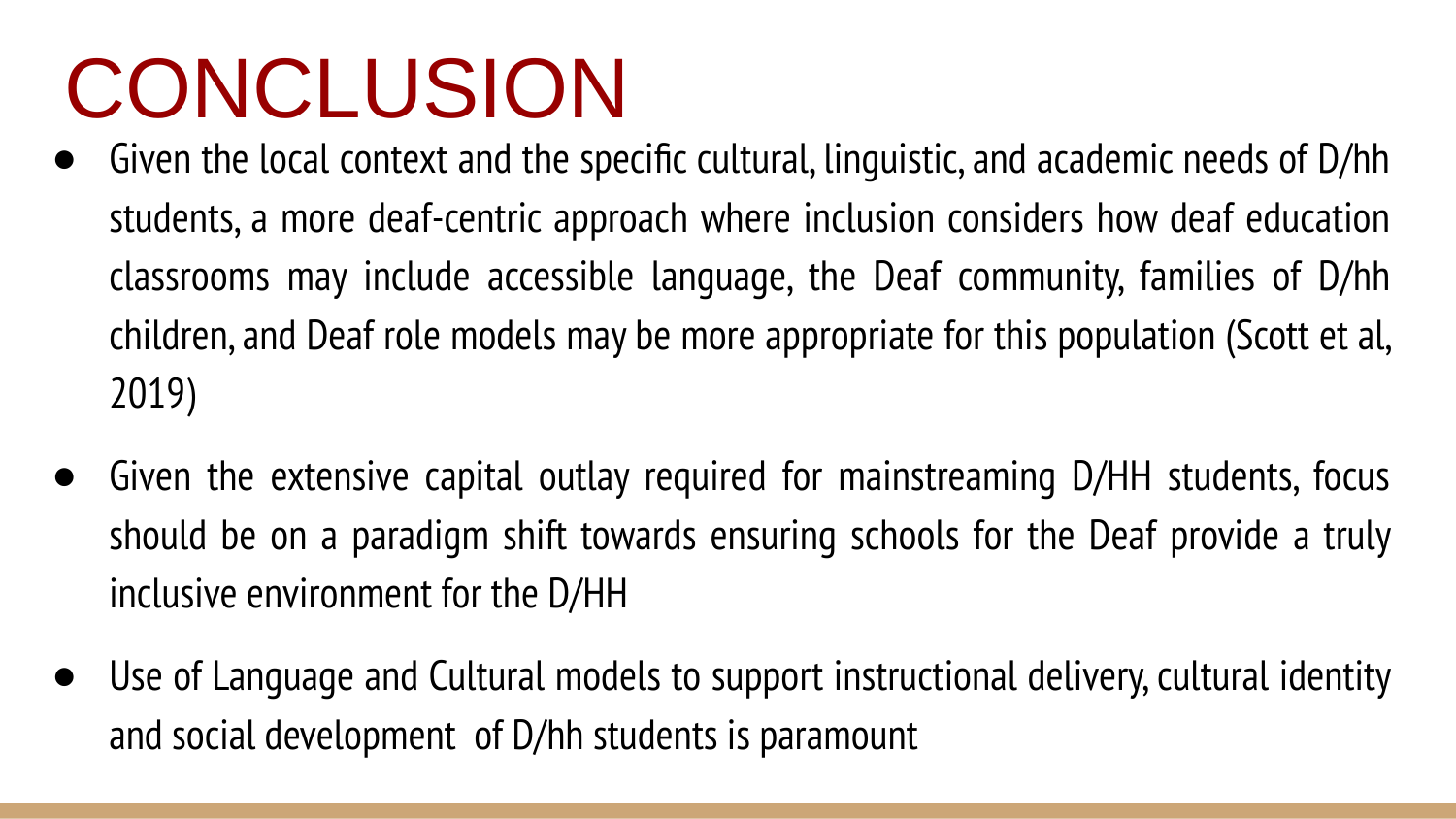

# CONCLUSION
Given the local context and the specific cultural, linguistic, and academic needs of D/hh students, a more deaf-centric approach where inclusion considers how deaf education classrooms may include accessible language, the Deaf community, families of D/hh children, and Deaf role models may be more appropriate for this population (Scott et al, 2019)
Given the extensive capital outlay required for mainstreaming D/HH students, focus should be on a paradigm shift towards ensuring schools for the Deaf provide a truly inclusive environment for the D/HH
Use of Language and Cultural models to support instructional delivery, cultural identity and social development  of D/hh students is paramount